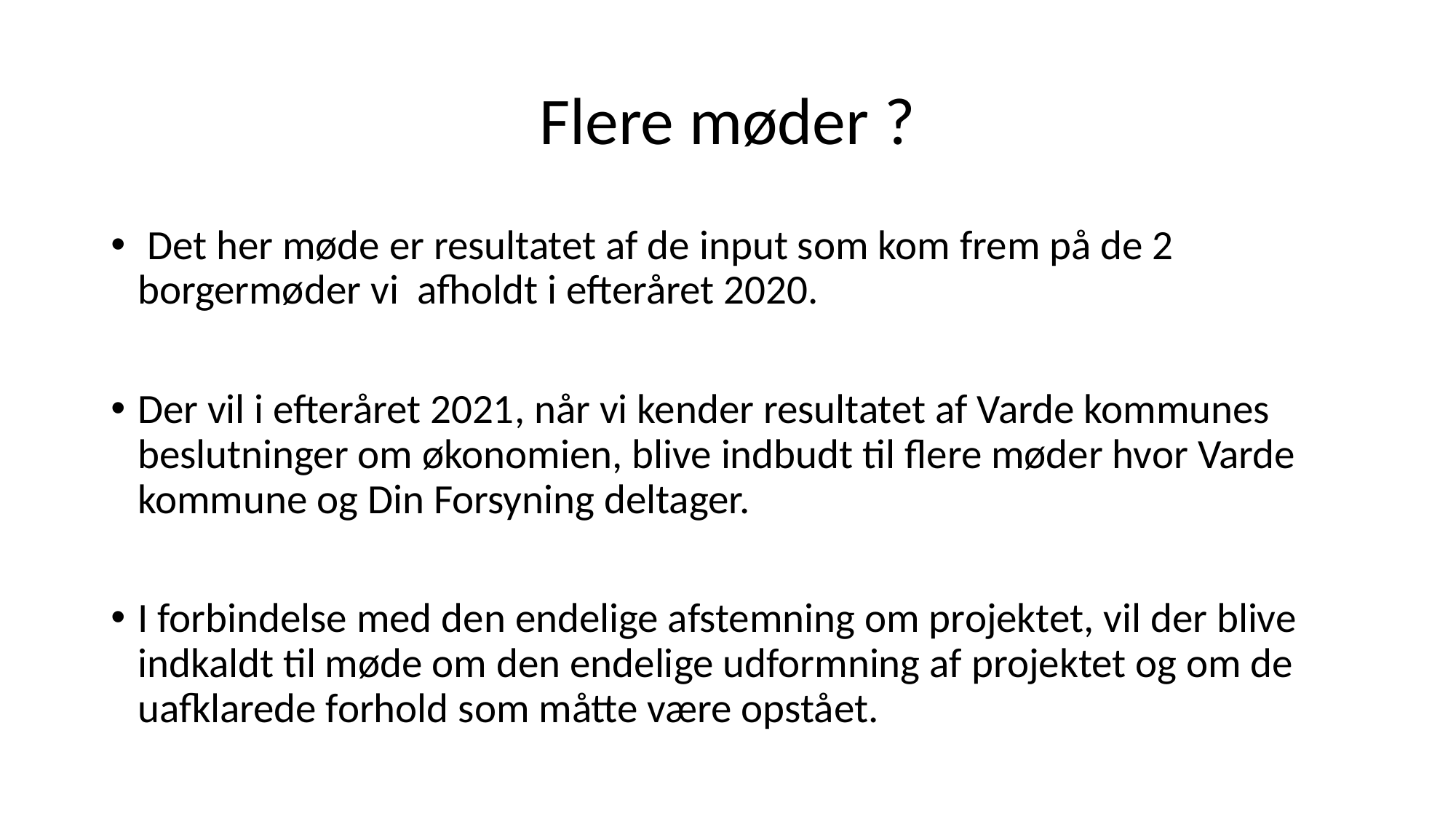

# Flere møder ?
 Det her møde er resultatet af de input som kom frem på de 2 borgermøder vi  afholdt i efteråret 2020.

Der vil i efteråret 2021, når vi kender resultatet af Varde kommunes beslutninger om økonomien, blive indbudt til flere møder hvor Varde kommune og Din Forsyning deltager.

I forbindelse med den endelige afstemning om projektet, vil der blive indkaldt til møde om den endelige udformning af projektet og om de  uafklarede forhold som måtte være opstået.